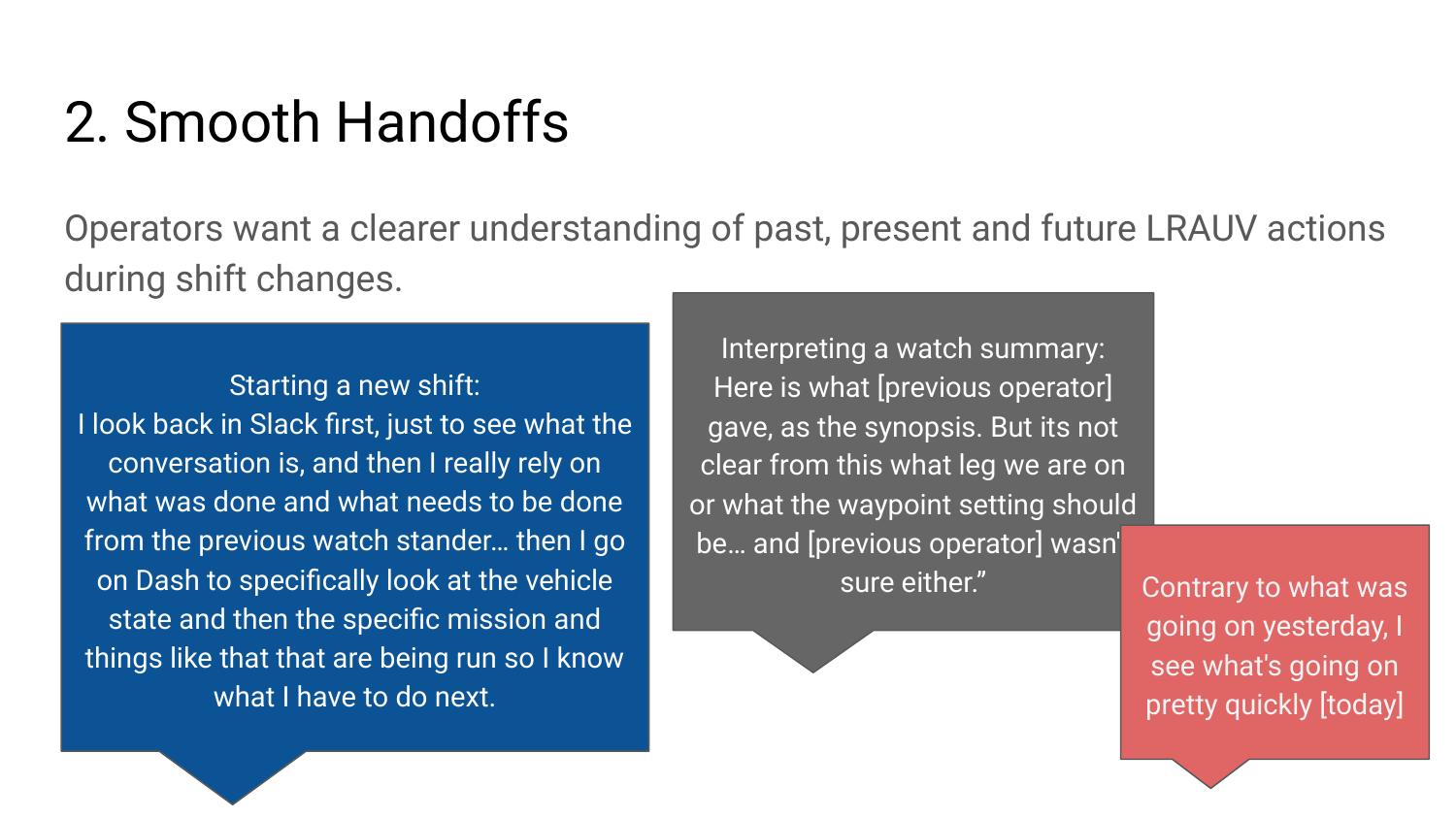

# 2. Smooth Handoffs
Operators want a clearer understanding of past, present and future LRAUV actions during shift changes.
Interpreting a watch summary:
Here is what [previous operator] gave, as the synopsis. But its not clear from this what leg we are on or what the waypoint setting should be… and [previous operator] wasn't sure either.”
Starting a new shift:
I look back in Slack first, just to see what the conversation is, and then I really rely on what was done and what needs to be done from the previous watch stander… then I go on Dash to specifically look at the vehicle state and then the specific mission and things like that that are being run so I know what I have to do next.
Contrary to what was going on yesterday, I see what's going on pretty quickly [today]